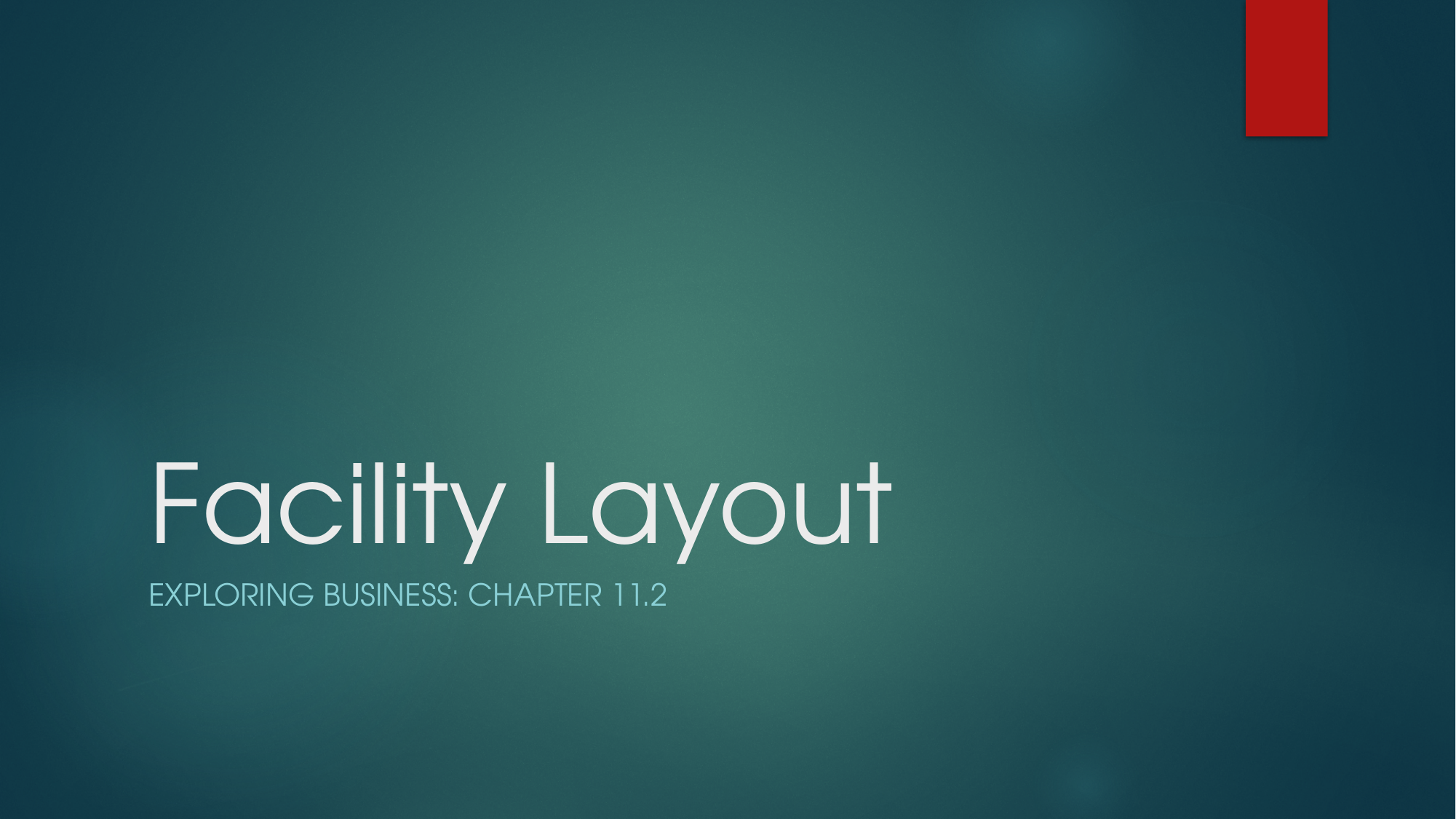

# Facility Layout
Exploring Business: Chapter 11.2